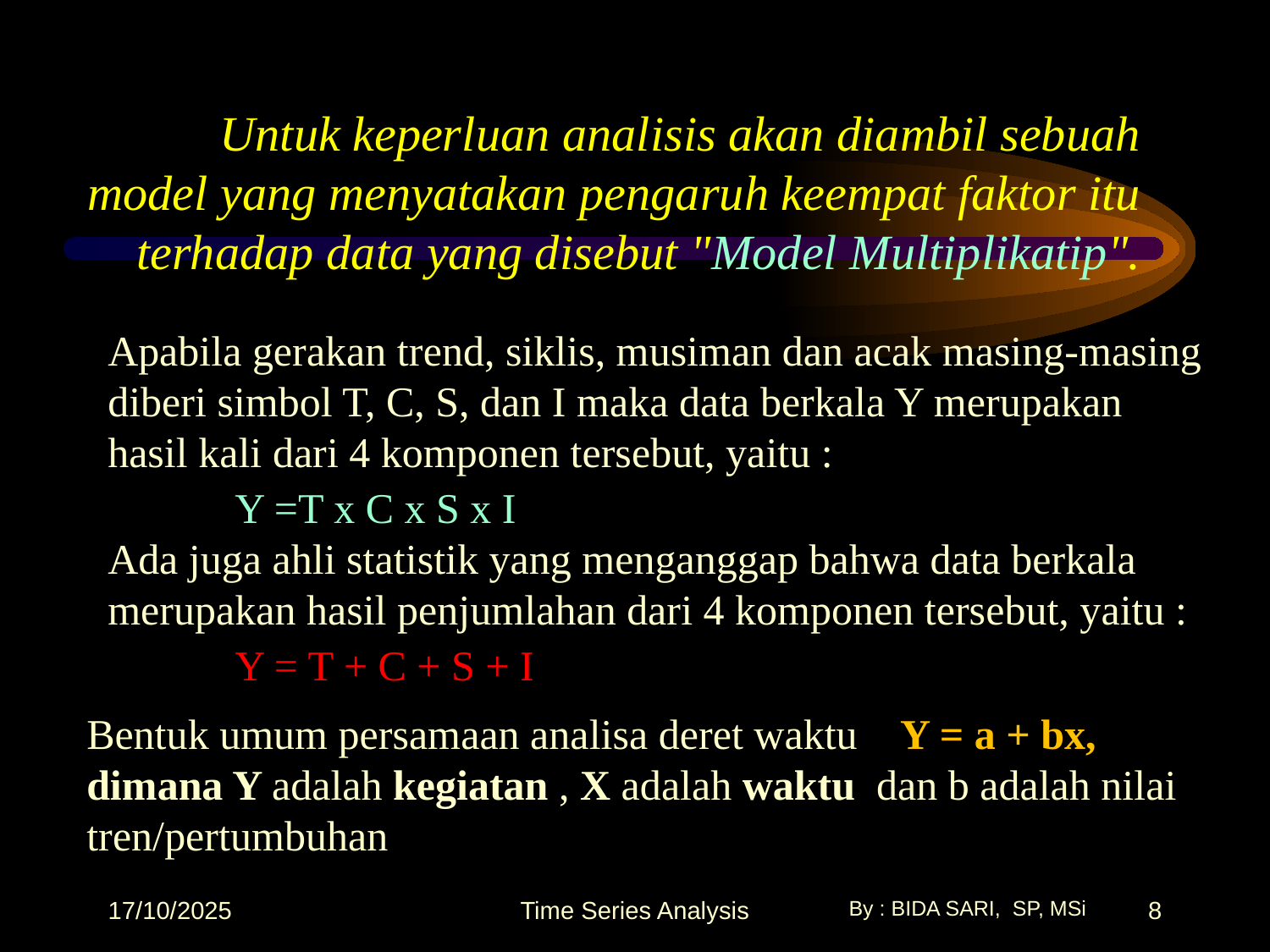

# Untuk keperluan analisis akan diambil sebuah model yang menyatakan pengaruh keempat faktor itu terhadap data yang disebut "Model Multiplikatip".
Apabila gerakan trend, siklis, musiman dan acak masing-masing diberi simbol T, C, S, dan I maka data berkala Y merupakan hasil kali dari 4 komponen tersebut, yaitu :
	Y =T x C x S x I
Ada juga ahli statistik yang menganggap bahwa data berkala merupakan hasil penjumlahan dari 4 komponen tersebut, yaitu :
 	Y = T + C + S + I
Bentuk umum persamaan analisa deret waktu    Y = a + bx,
dimana Y adalah kegiatan , X adalah waktu  dan b adalah nilai tren/pertumbuhan
17/10/2025
Time Series Analysis
8
By : BIDA SARI,  SP, MSi